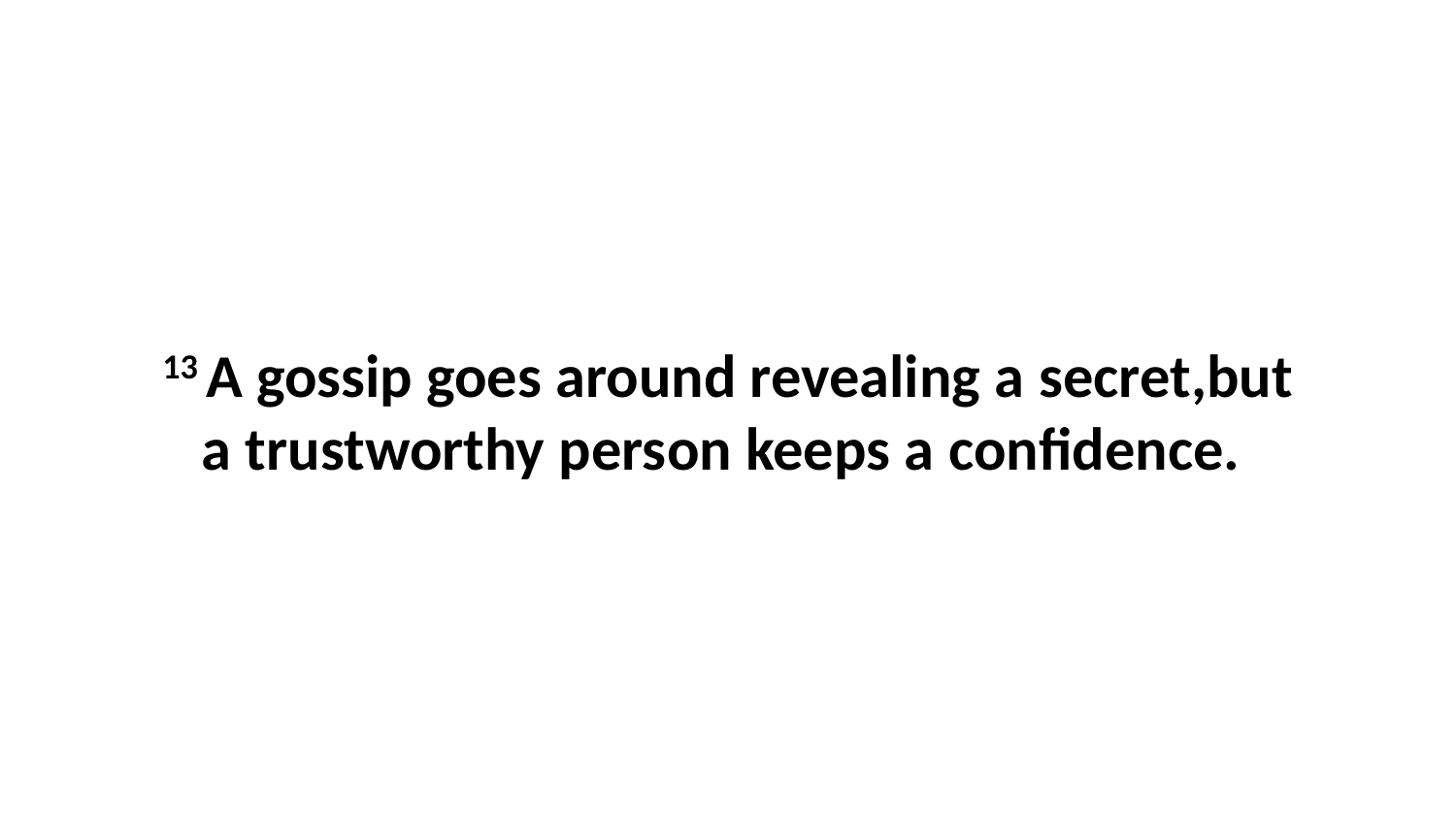

13 A gossip goes around revealing a secret,but a trustworthy person keeps a confidence.